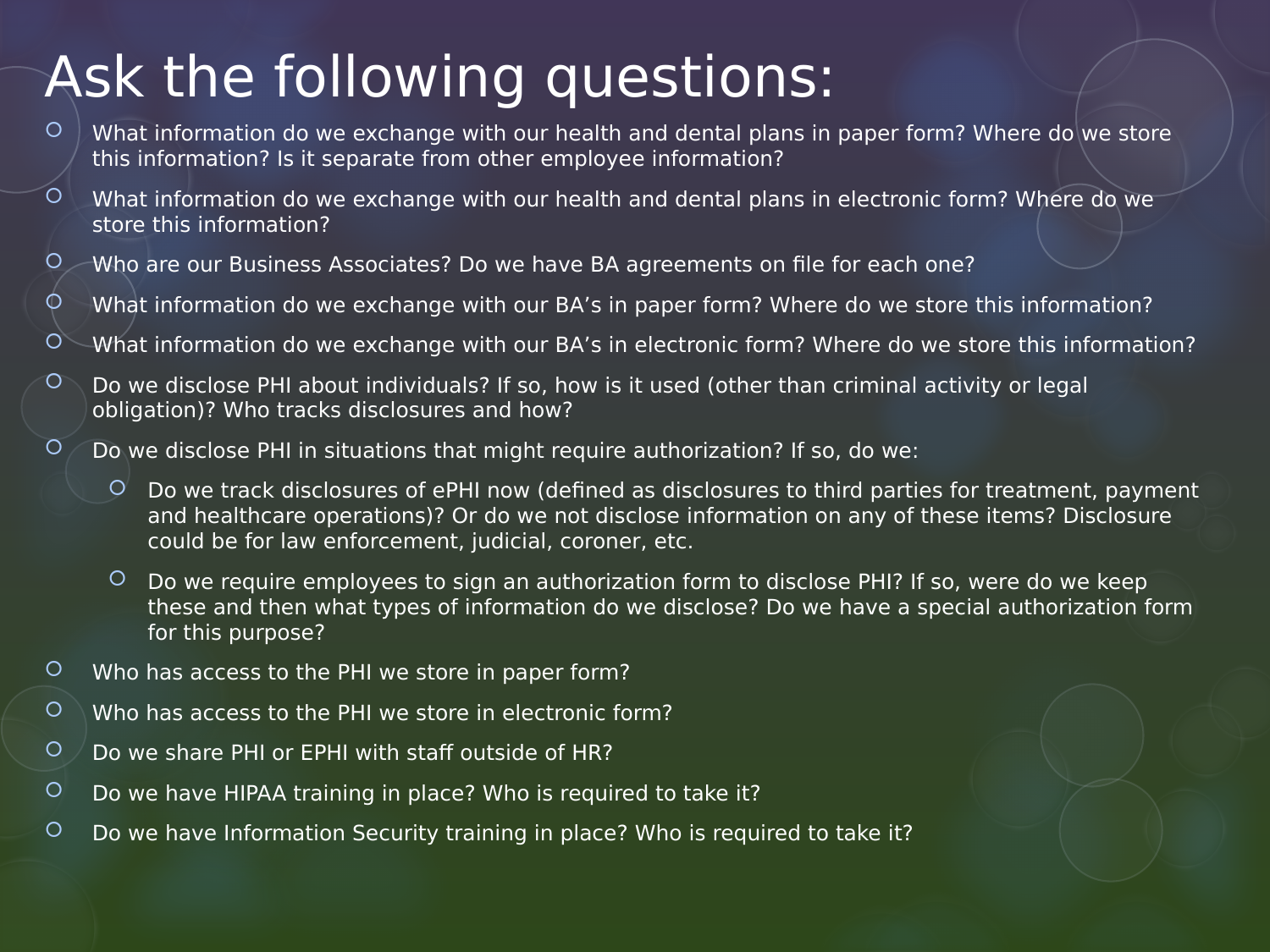

# Ask the following questions:

What information do we exchange with our health and dental plans in paper form? Where do we store this information? Is it separate from other employee information?
What information do we exchange with our health and dental plans in electronic form? Where do we store this information?
Who are our Business Associates? Do we have BA agreements on file for each one?
What information do we exchange with our BA’s in paper form? Where do we store this information?
What information do we exchange with our BA’s in electronic form? Where do we store this information?
Do we disclose PHI about individuals? If so, how is it used (other than criminal activity or legal obligation)? Who tracks disclosures and how?
Do we disclose PHI in situations that might require authorization? If so, do we:
Do we track disclosures of ePHI now (defined as disclosures to third parties for treatment, payment and healthcare operations)? Or do we not disclose information on any of these items? Disclosure could be for law enforcement, judicial, coroner, etc.
Do we require employees to sign an authorization form to disclose PHI? If so, were do we keep these and then what types of information do we disclose? Do we have a special authorization form for this purpose?
Who has access to the PHI we store in paper form?
Who has access to the PHI we store in electronic form?
Do we share PHI or EPHI with staff outside of HR?
Do we have HIPAA training in place? Who is required to take it?
Do we have Information Security training in place? Who is required to take it?